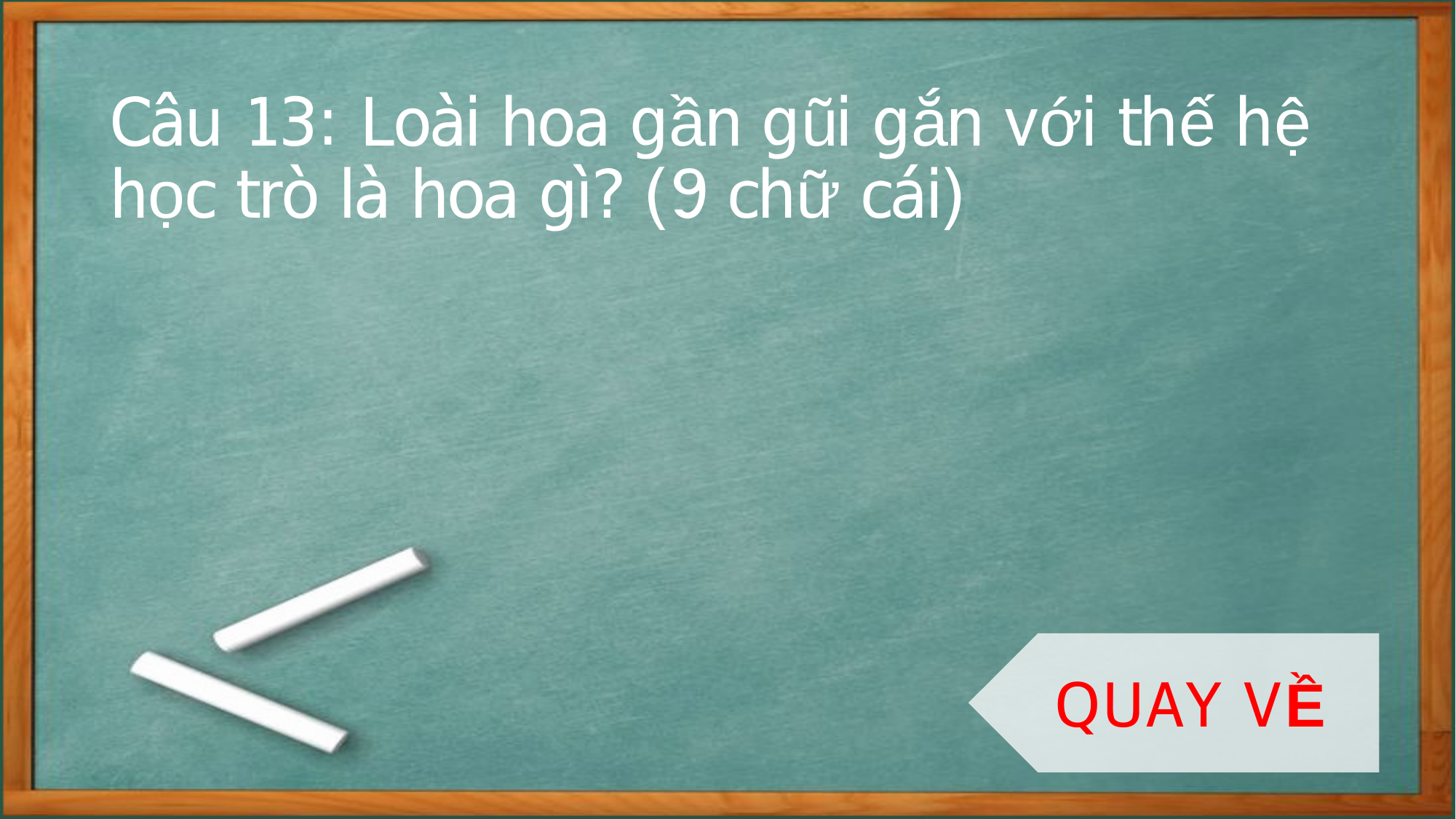

# Câu 13: Loài hoa gần gũi gắn với thế hệ học trò là hoa gì? (9 chữ cái)
QUAY VỀ